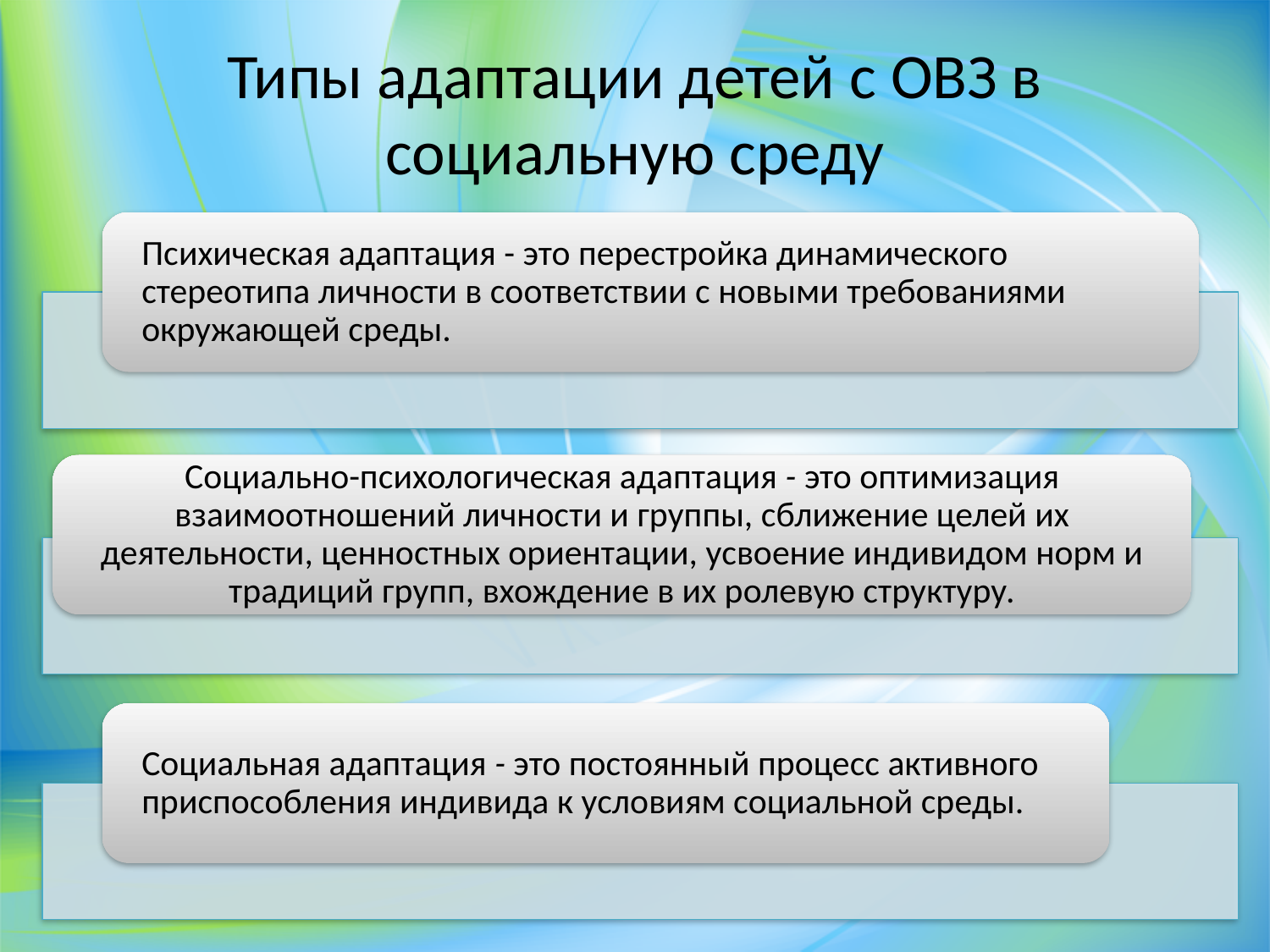

# Типы адаптации детей с ОВЗ в социальную среду
Психическая адаптация - это перестройка динамического стереотипа личности в соответствии с новыми требованиями окружающей среды.
Социально-психологическая адаптация - это оптимизация взаимоотношений личности и группы, сближение целей их деятельности, ценностных ориентации, усвоение индивидом норм и традиций групп, вхождение в их ролевую структуру.
Социальная адаптация - это постоянный процесс активного приспособления индивида к условиям социальной среды.